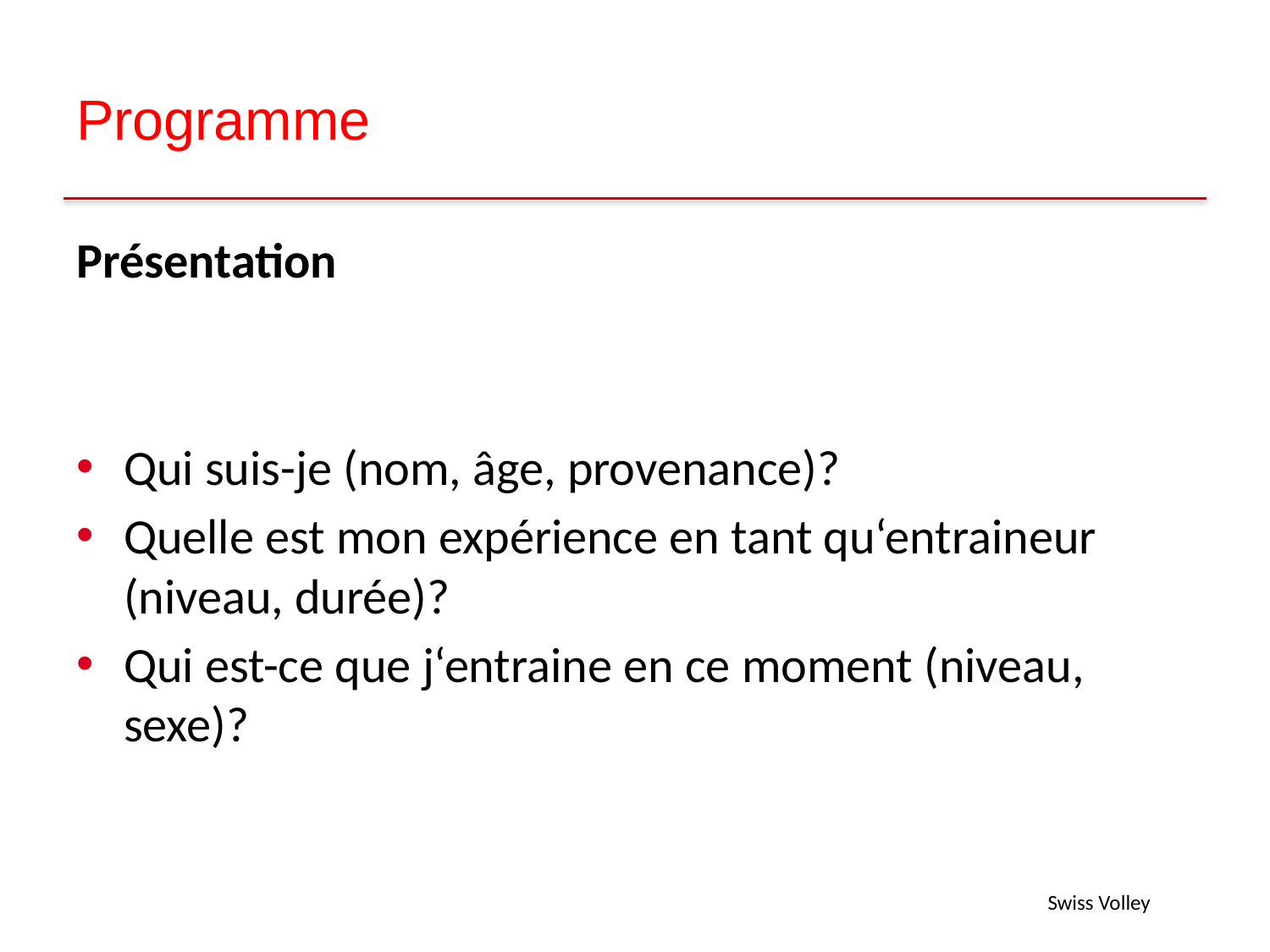

# Programme
Présentation

Qui suis-je (nom, âge, provenance)?
Quelle est mon expérience en tant qu‘entraineur (niveau, durée)?
Qui est-ce que j‘entraine en ce moment (niveau, sexe)?

Swiss Volley